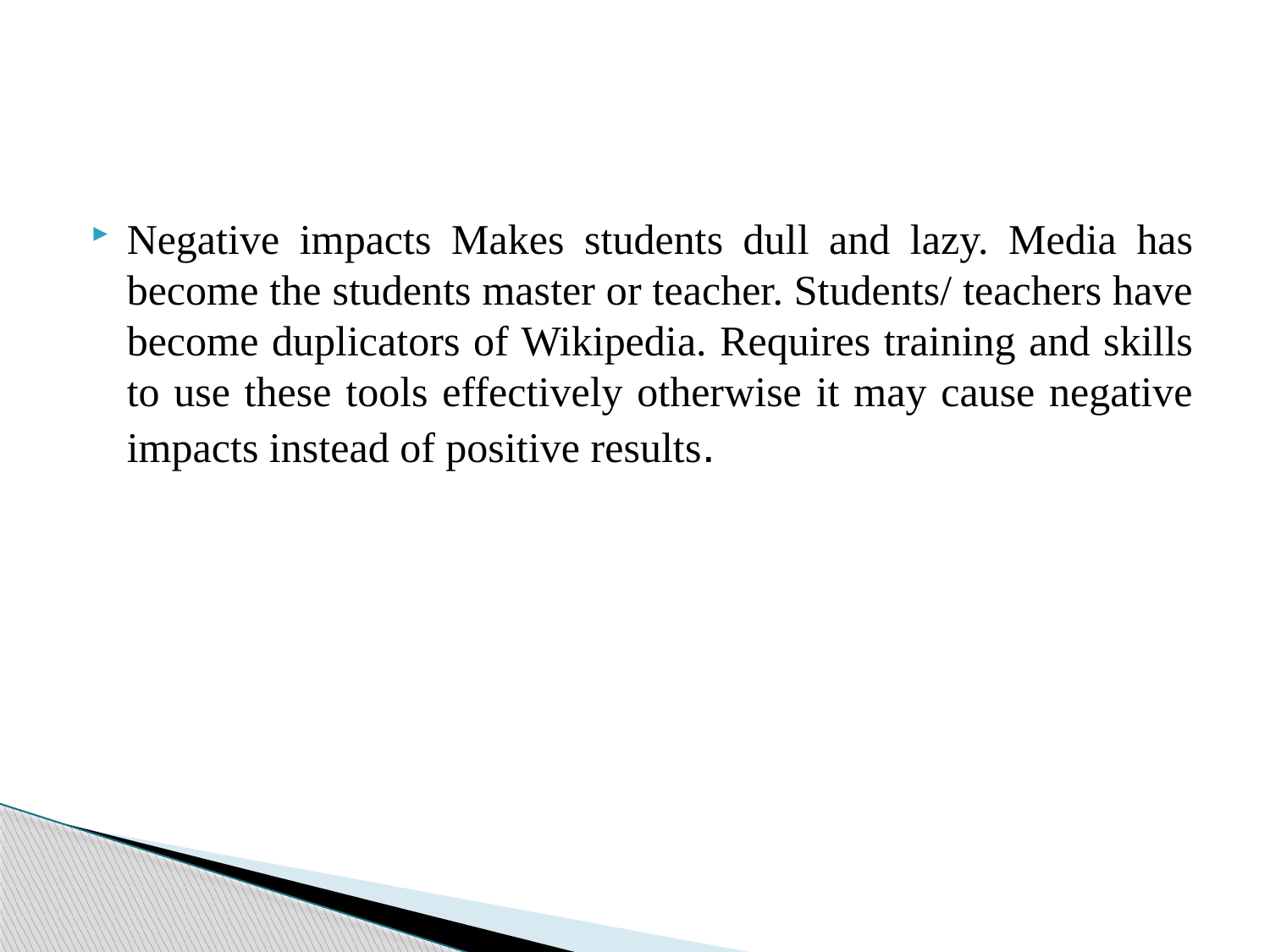

#
Negative impacts Makes students dull and lazy. Media has become the students master or teacher. Students/ teachers have become duplicators of Wikipedia. Requires training and skills to use these tools effectively otherwise it may cause negative impacts instead of positive results.